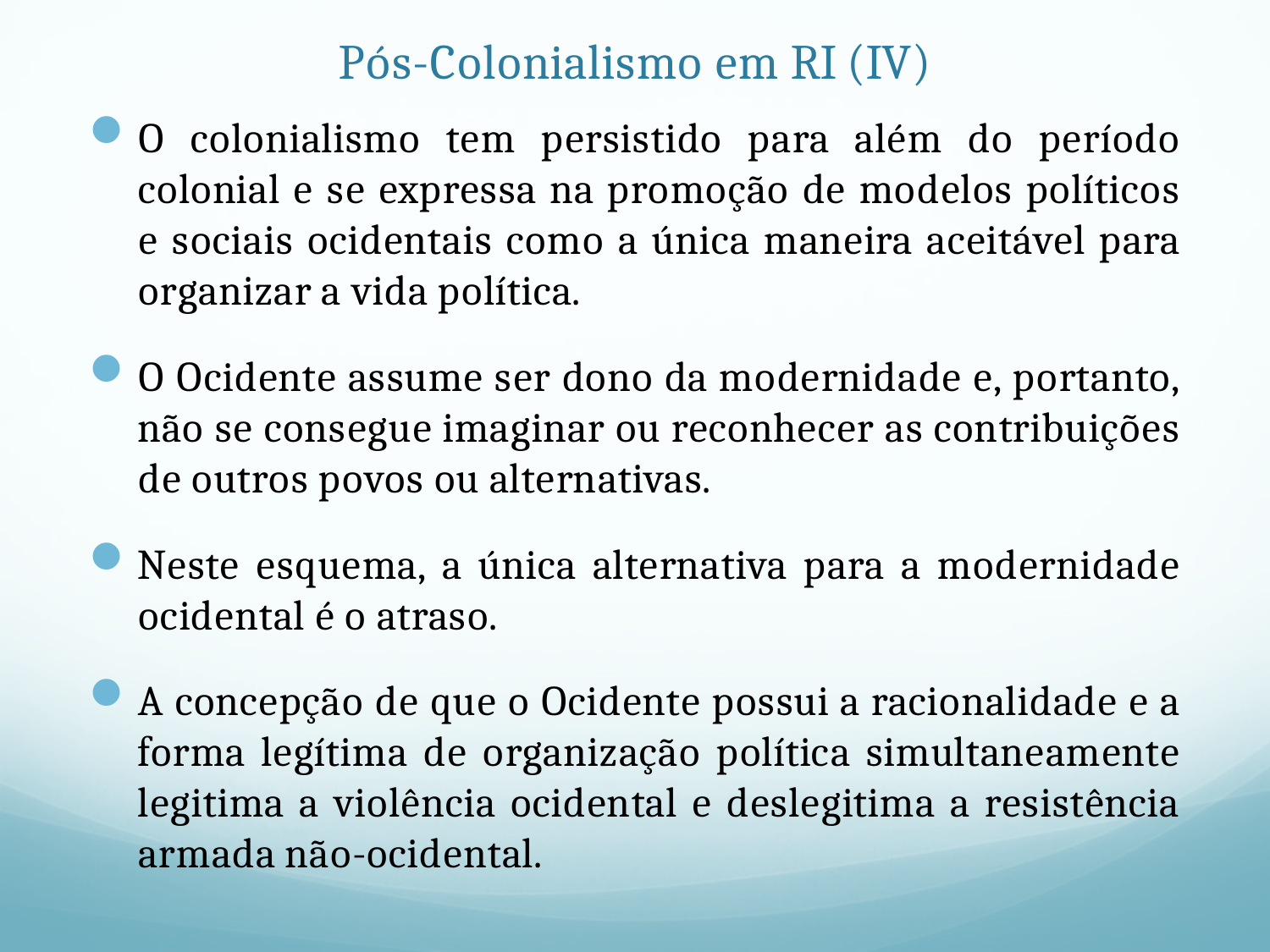

# Pós-Colonialismo em RI (IV)
O colonialismo tem persistido para além do período colonial e se expressa na promoção de modelos políticos e sociais ocidentais como a única maneira aceitável para organizar a vida política.
O Ocidente assume ser dono da modernidade e, portanto, não se consegue imaginar ou reconhecer as contribuições de outros povos ou alternativas.
Neste esquema, a única alternativa para a modernidade ocidental é o atraso.
A concepção de que o Ocidente possui a racionalidade e a forma legítima de organização política simultaneamente legitima a violência ocidental e deslegitima a resistência armada não-ocidental.